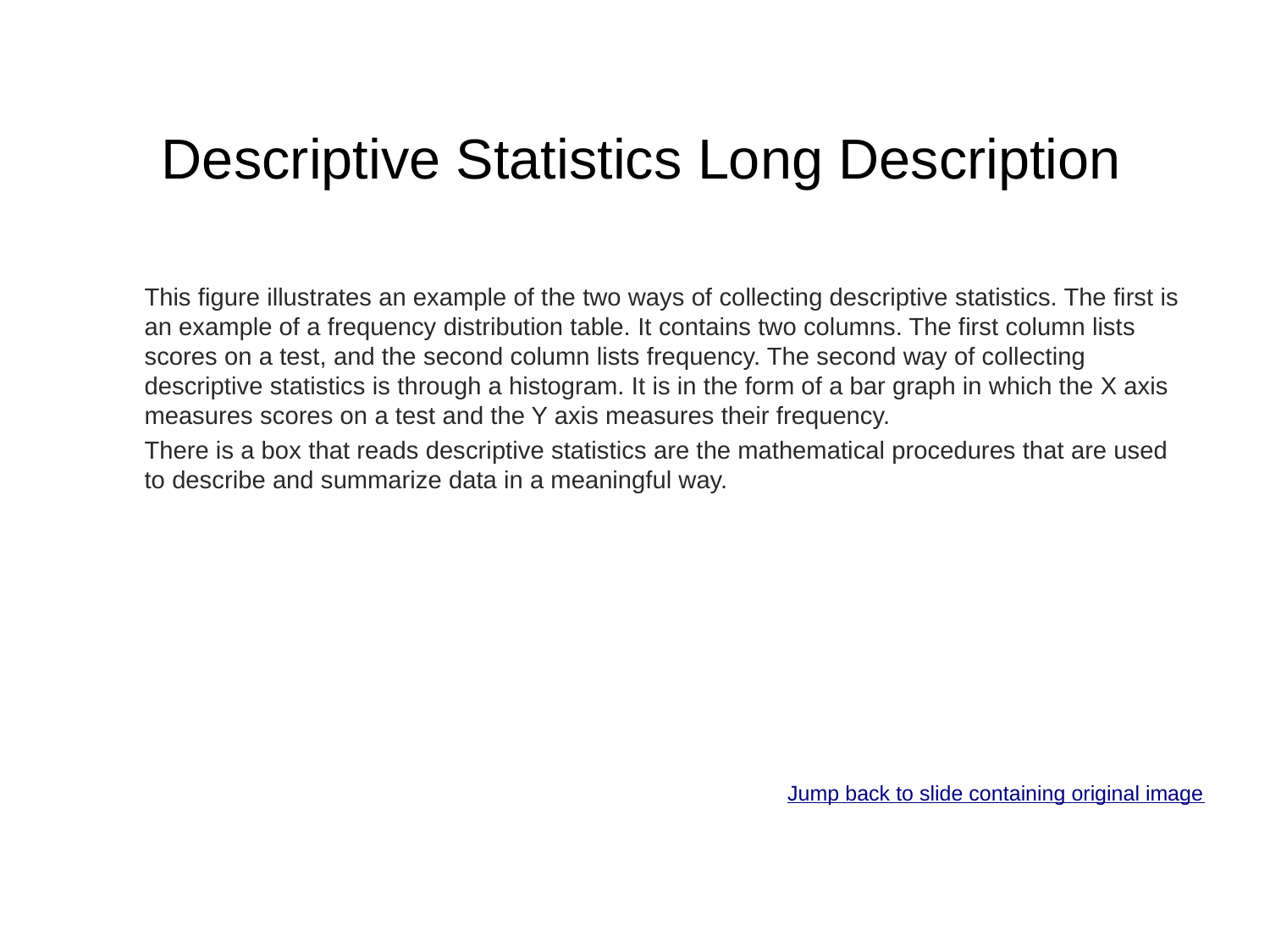

# Descriptive Statistics Long Description
This figure illustrates an example of the two ways of collecting descriptive statistics. The first is an example of a frequency distribution table. It contains two columns. The first column lists scores on a test, and the second column lists frequency. The second way of collecting descriptive statistics is through a histogram. It is in the form of a bar graph in which the X axis measures scores on a test and the Y axis measures their frequency.
There is a box that reads descriptive statistics are the mathematical procedures that are used to describe and summarize data in a meaningful way.
Jump back to slide containing original image